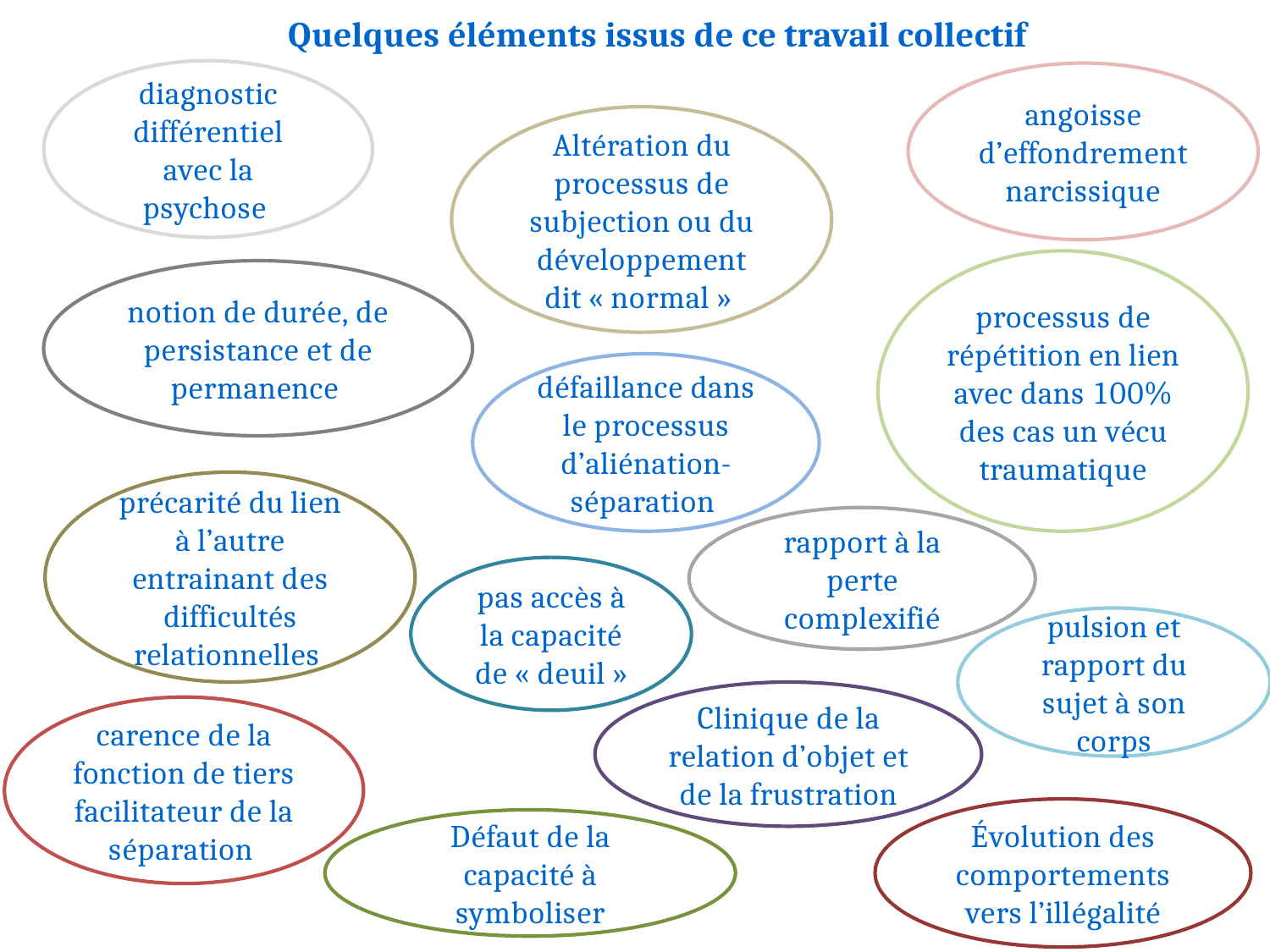

Quelques éléments issus de ce travail collectif
diagnostic différentiel avec la psychose
angoisse d’effondrement narcissique
Altération du processus de subjection ou du développement dit « normal »
processus de répétition en lien avec dans 100% des cas un vécu traumatique
notion de durée, de persistance et de permanence
défaillance dans le processus d’aliénation-séparation
précarité du lien à l’autre entrainant des difficultés relationnelles
rapport à la perte complexifié
pas accès à la capacité de « deuil »
pulsion et rapport du sujet à son corps
Clinique de la relation d’objet et de la frustration
carence de la fonction de tiers facilitateur de la séparation
Évolution des comportements vers l’illégalité
Défaut de la capacité à symboliser